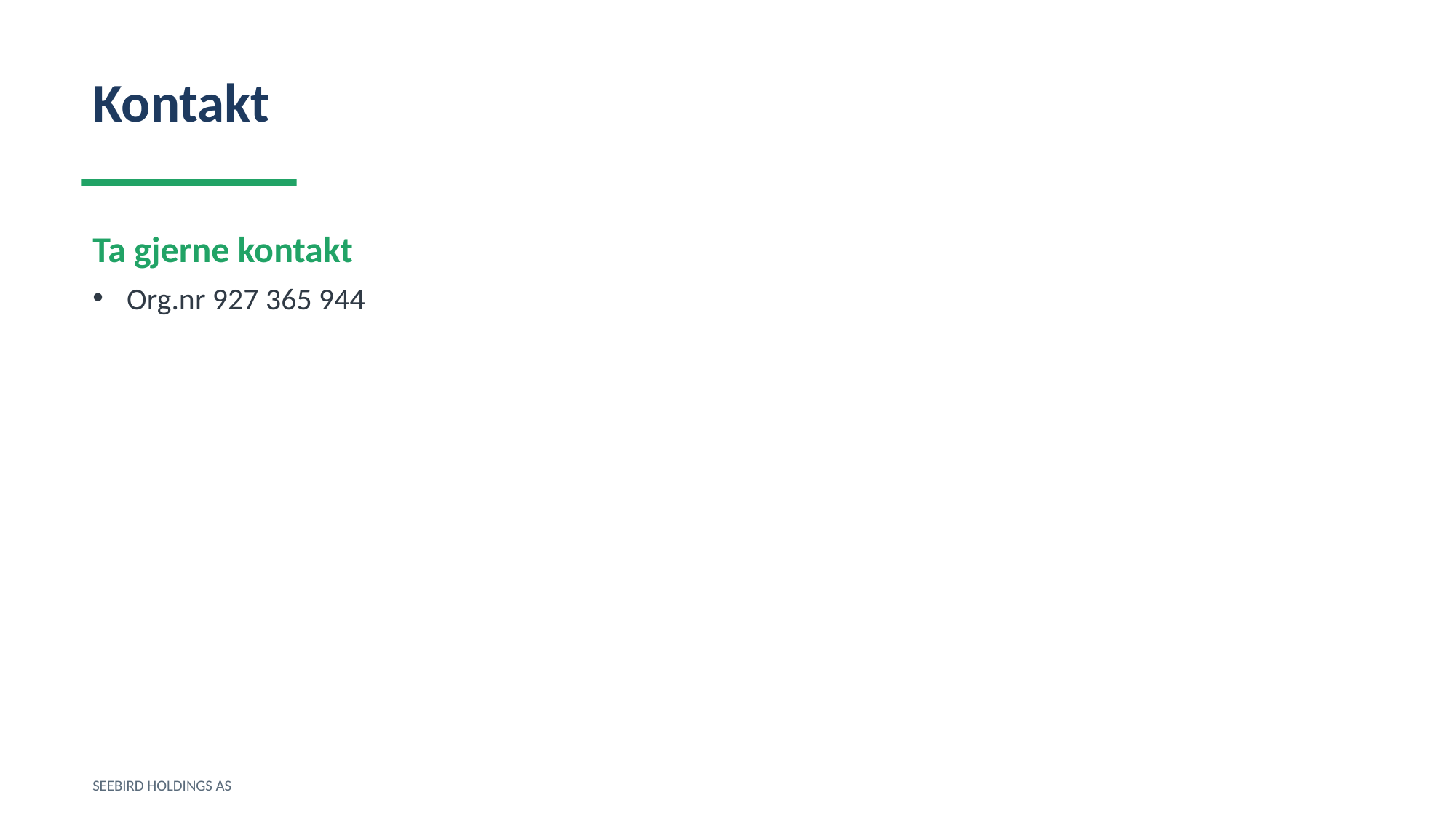

Kontakt

Ta gjerne kontakt
Org.nr 927 365 944
SEEBIRD HOLDINGS AS